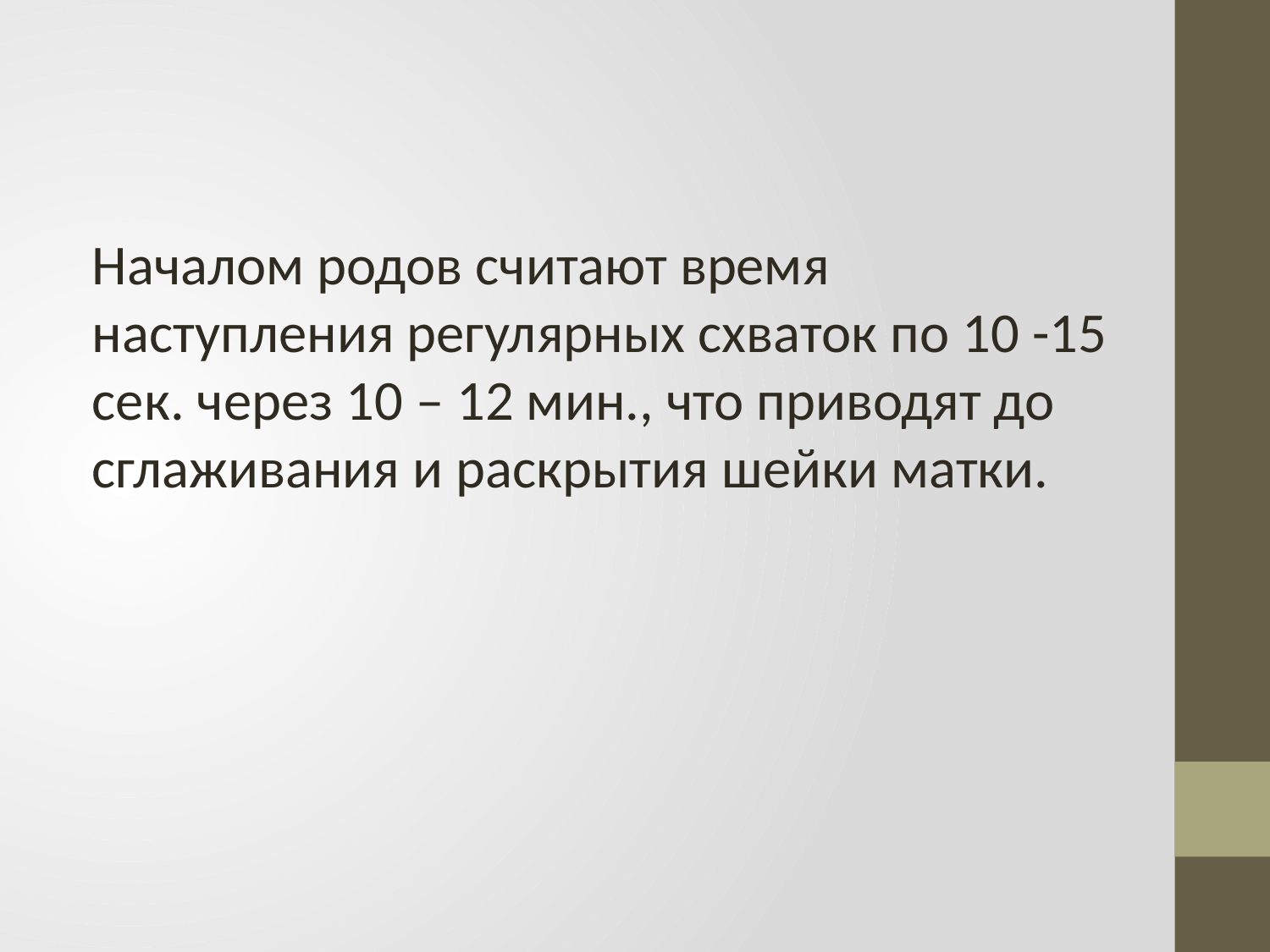

Началом родов считают время наступления регулярных схваток по 10 -15 сек. через 10 – 12 мин., что приводят до сглаживания и раскрытия шейки матки.